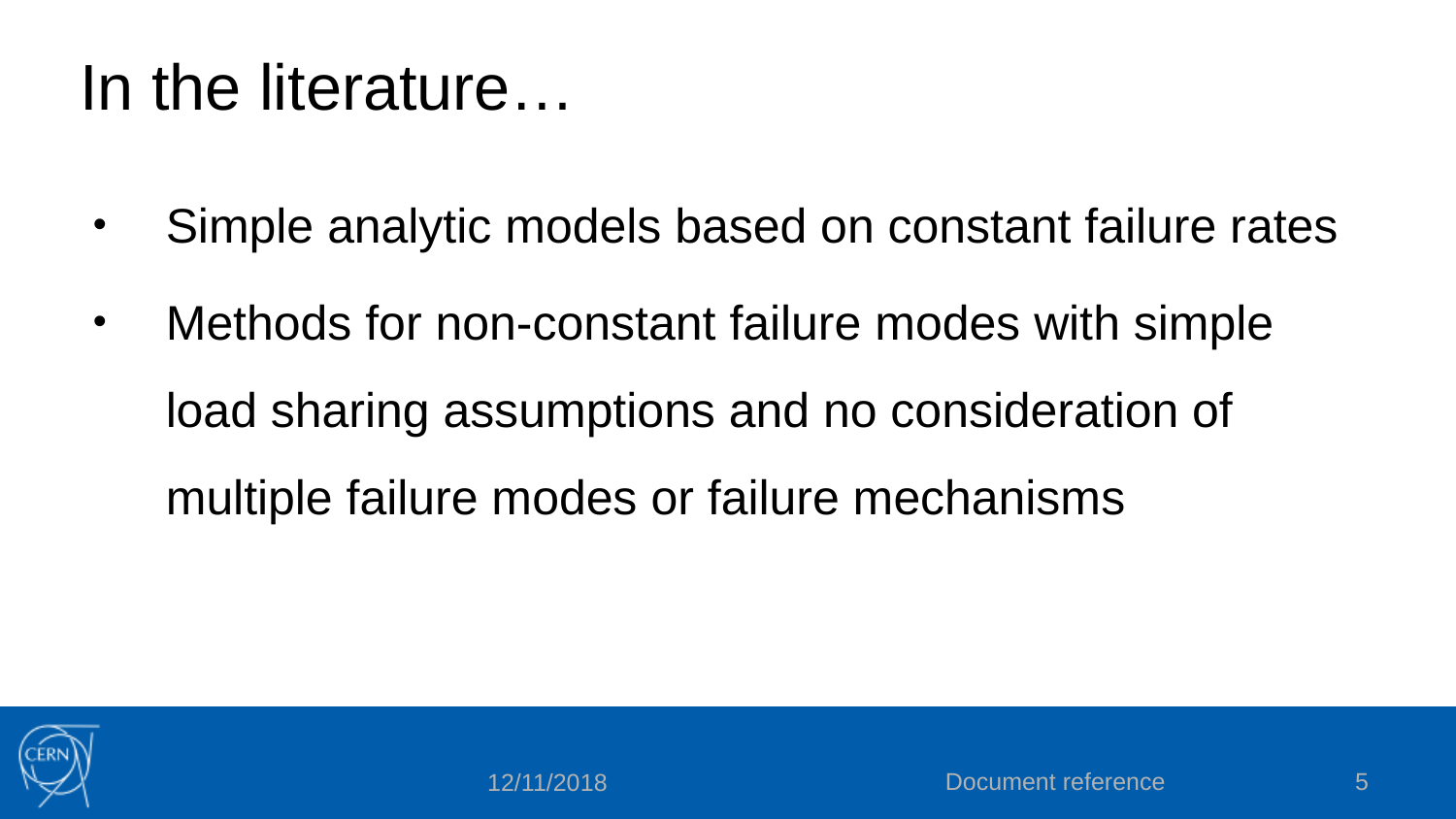

# In the literature…
Simple analytic models based on constant failure rates
Methods for non-constant failure modes with simple load sharing assumptions and no consideration of multiple failure modes or failure mechanisms
Document reference
5
12/11/2018